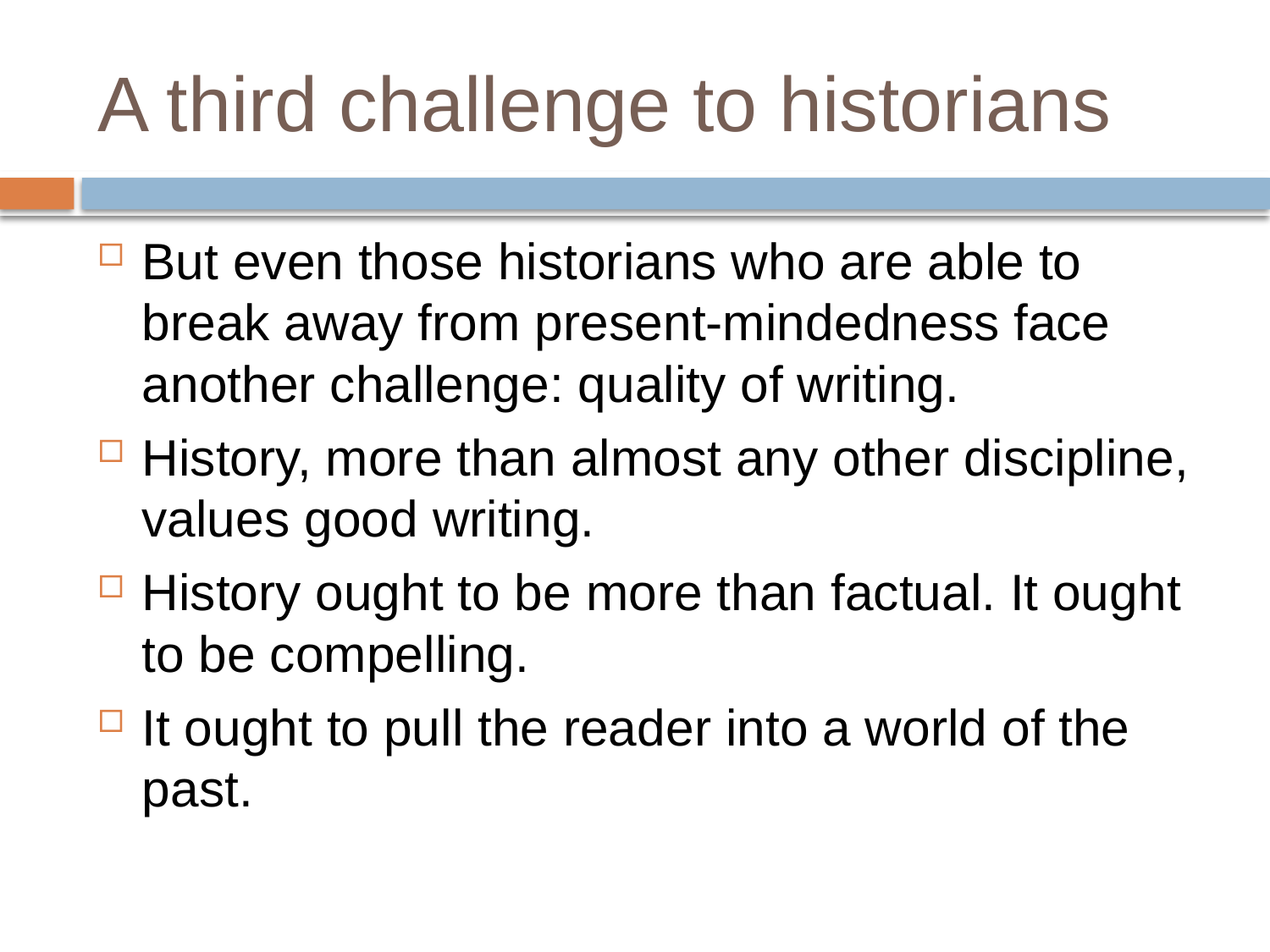

# A third challenge to historians
But even those historians who are able to break away from present-mindedness face another challenge: quality of writing.
History, more than almost any other discipline, values good writing.
History ought to be more than factual. It ought to be compelling.
It ought to pull the reader into a world of the past.